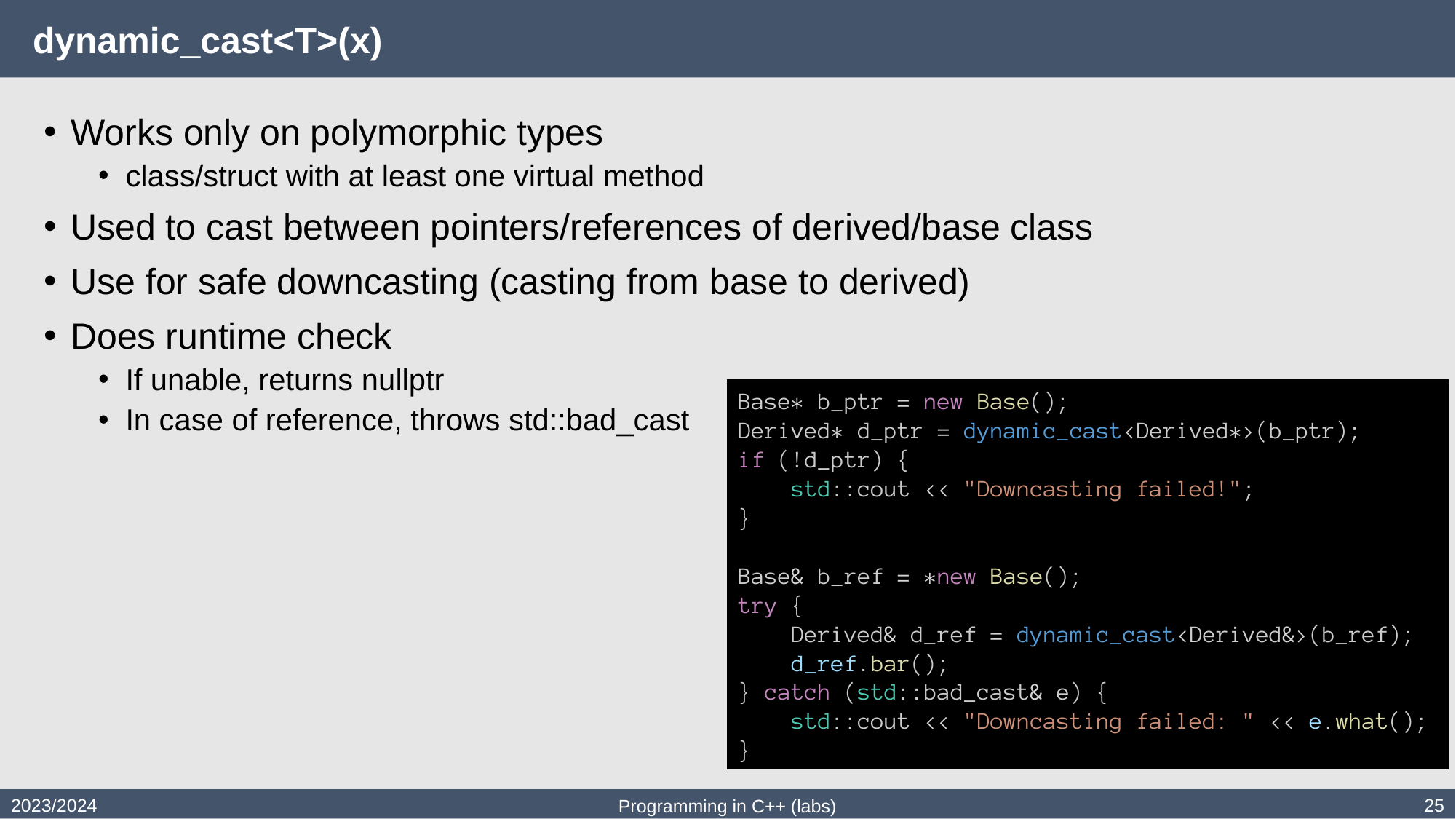

# dynamic_cast<T>(x)
Works only on polymorphic types
class/struct with at least one virtual method
Used to cast between pointers/references of derived/base class
Use for safe downcasting (casting from base to derived)
Does runtime check
If unable, returns nullptr
In case of reference, throws std::bad_cast

Base* b_ptr = new Base();
Derived* d_ptr = dynamic_cast<Derived*>(b_ptr);
if (!d_ptr) {
    std::cout << "Downcasting failed!";
}
Base& b_ref = *new Base();
try {
    Derived& d_ref = dynamic_cast<Derived&>(b_ref);
    d_ref.bar();
} catch (std::bad_cast& e) {
    std::cout << "Downcasting failed: " << e.what();
}
2023/2024
25
Programming in C++ (labs)